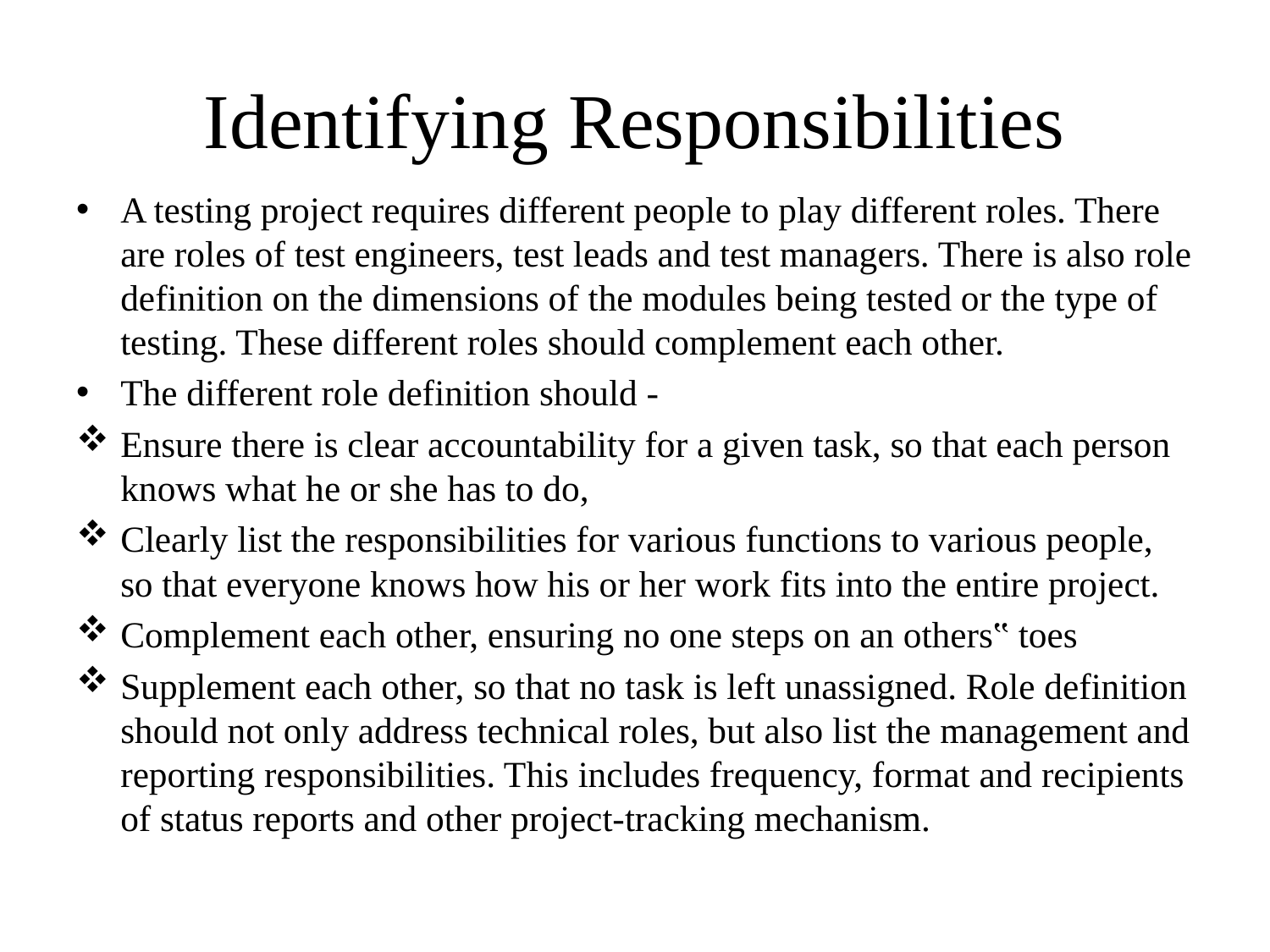

# Identifying Responsibilities
A testing project requires different people to play different roles. There are roles of test engineers, test leads and test managers. There is also role definition on the dimensions of the modules being tested or the type of testing. These different roles should complement each other.
The different role definition should -
Ensure there is clear accountability for a given task, so that each person knows what he or she has to do,
Clearly list the responsibilities for various functions to various people, so that everyone knows how his or her work fits into the entire project.
Complement each other, ensuring no one steps on an others‟ toes
Supplement each other, so that no task is left unassigned. Role definition should not only address technical roles, but also list the management and reporting responsibilities. This includes frequency, format and recipients of status reports and other project-tracking mechanism.